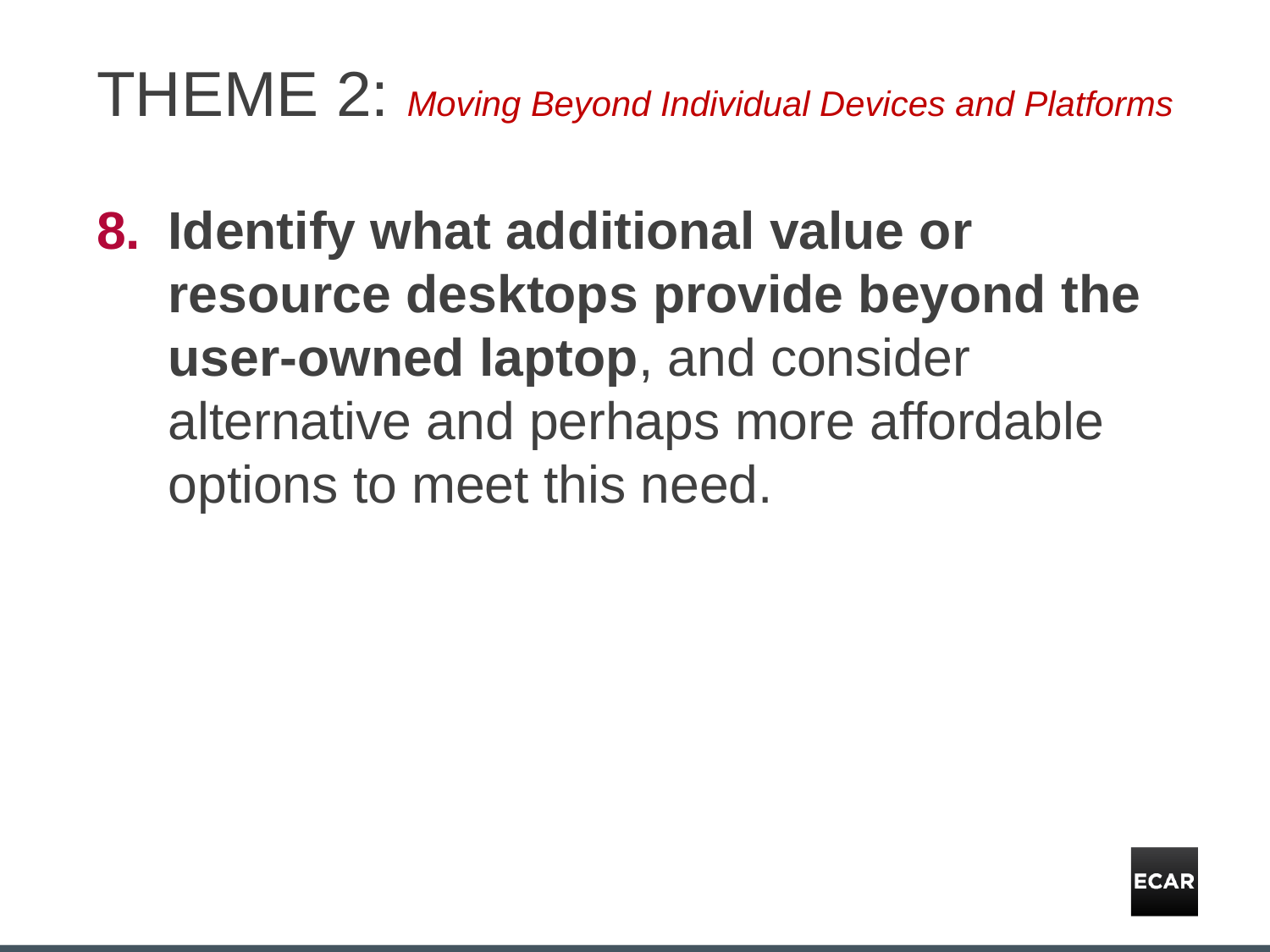

# THEME 2: Moving Beyond Individual Devices and Platforms
Identify what additional value or resource desktops provide beyond the user-owned laptop, and consider alternative and perhaps more affordable options to meet this need.